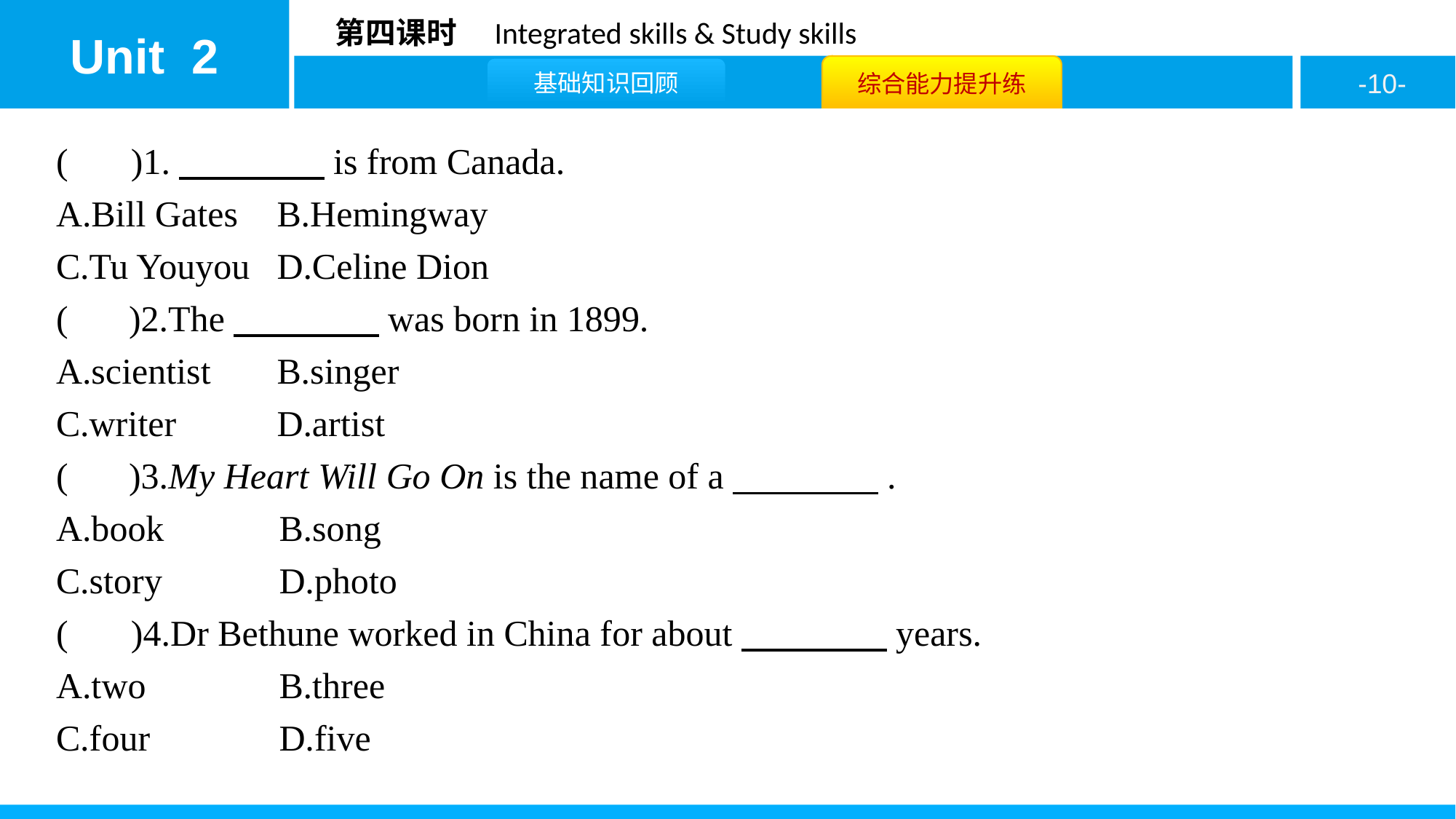

(  D  )1.　　　　is from Canada.
A.Bill Gates	B.Hemingway
C.Tu Youyou	D.Celine Dion
(  C  )2.The　　　　was born in 1899.
A.scientist	B.singer
C.writer		D.artist
(  B  )3.My Heart Will Go On is the name of a　　　　.
A.book	           B.song
C.story	           D.photo
(  A  )4.Dr Bethune worked in China for about　　　　years.
A.two	           B.three
C.four	           D.five